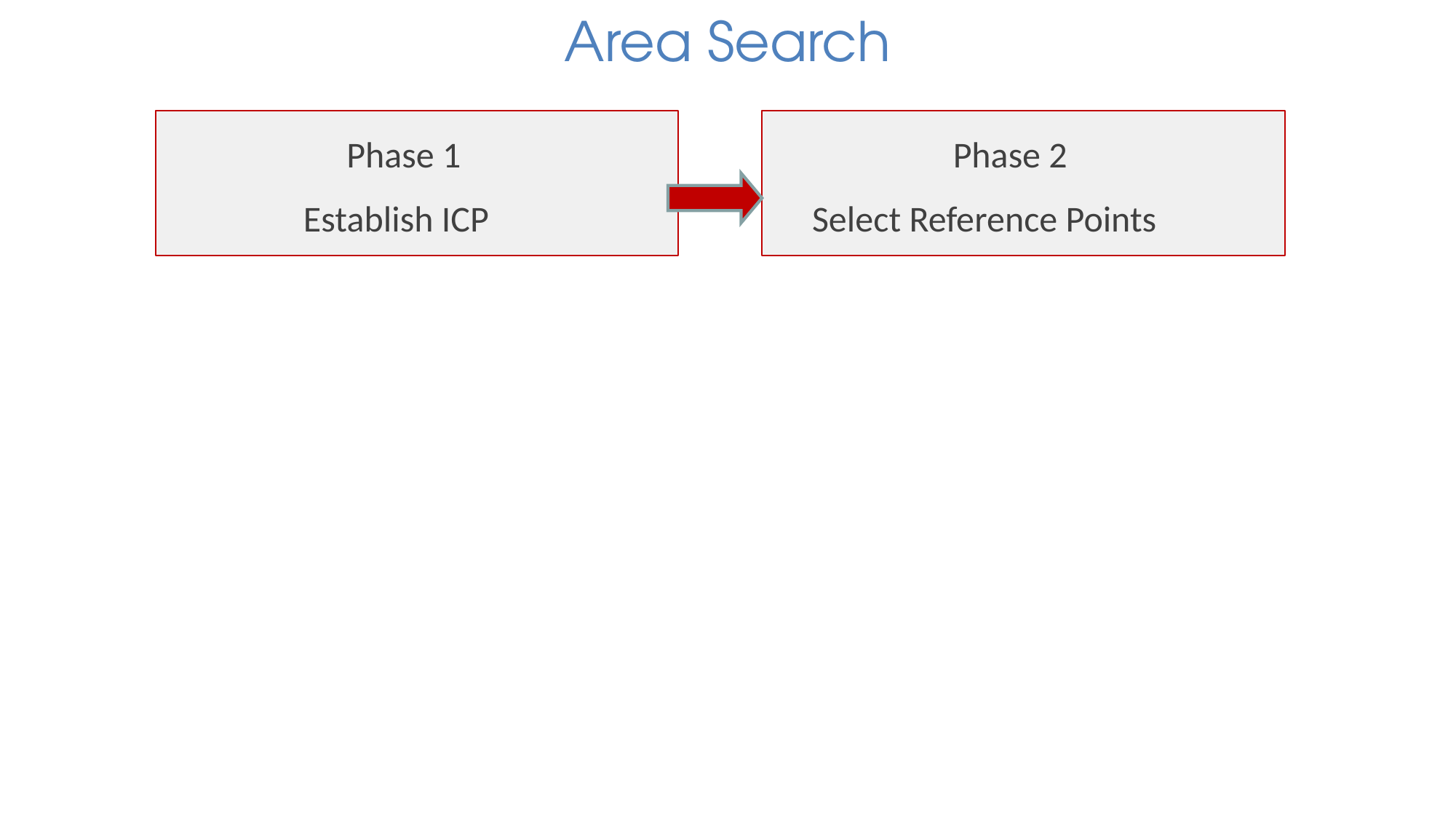

Area Search

Phase 1
Phase 2

Establish ICP
Select Reference Points